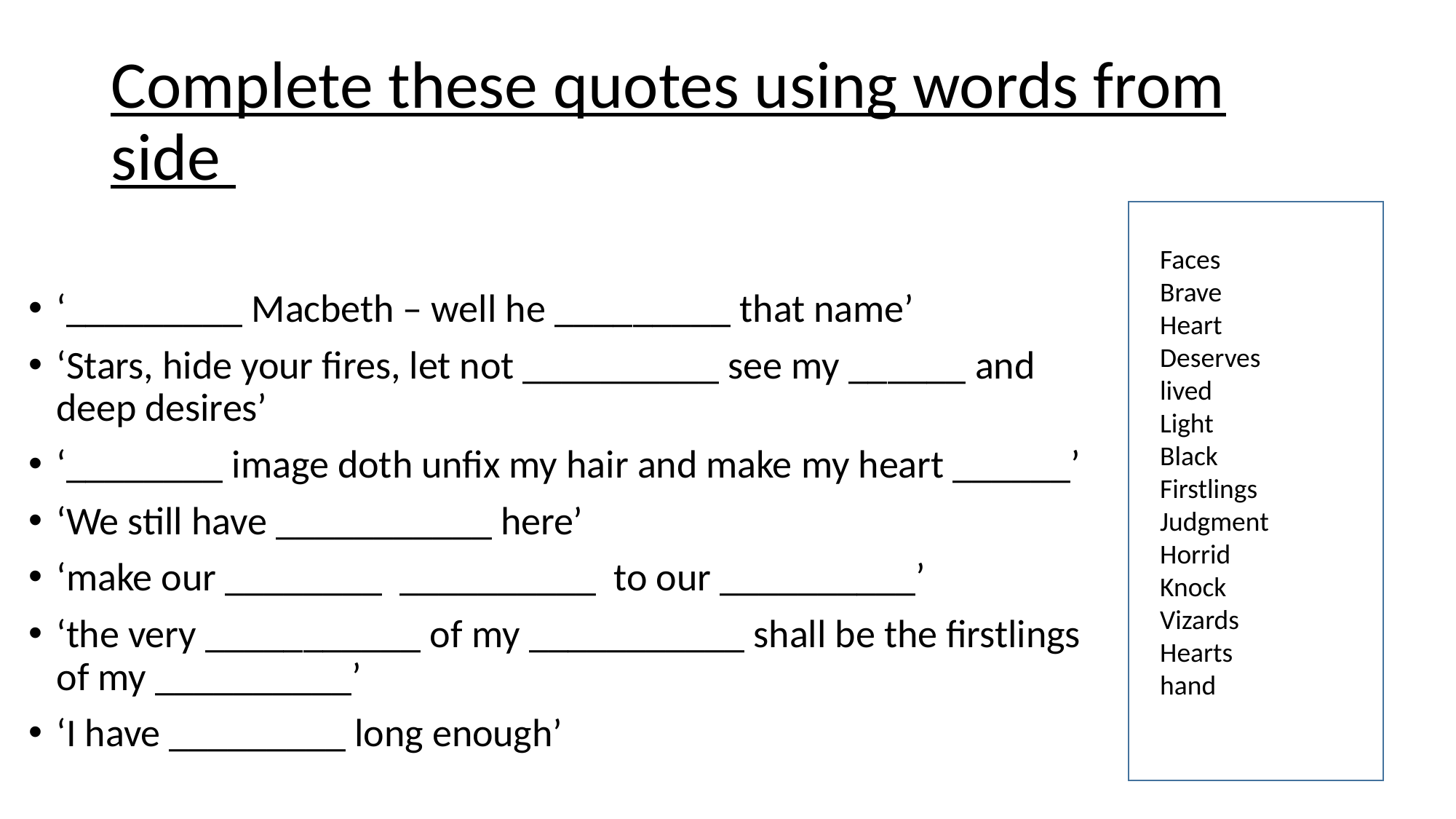

# Complete these quotes using words from side

‘_________ Macbeth – well he _________ that name’
‘Stars, hide your fires, let not __________ see my ______ and deep desires’
‘________ image doth unfix my hair and make my heart ______’
‘We still have ___________ here’
‘make our ________  __________  to our __________’
‘the very ___________ of my ___________ shall be the firstlings of my __________’
‘I have _________ long enough’

Faces
Brave
Heart
Deserves
lived
Light
Black
Firstlings
Judgment
Horrid
Knock
Vizards
Hearts
hand